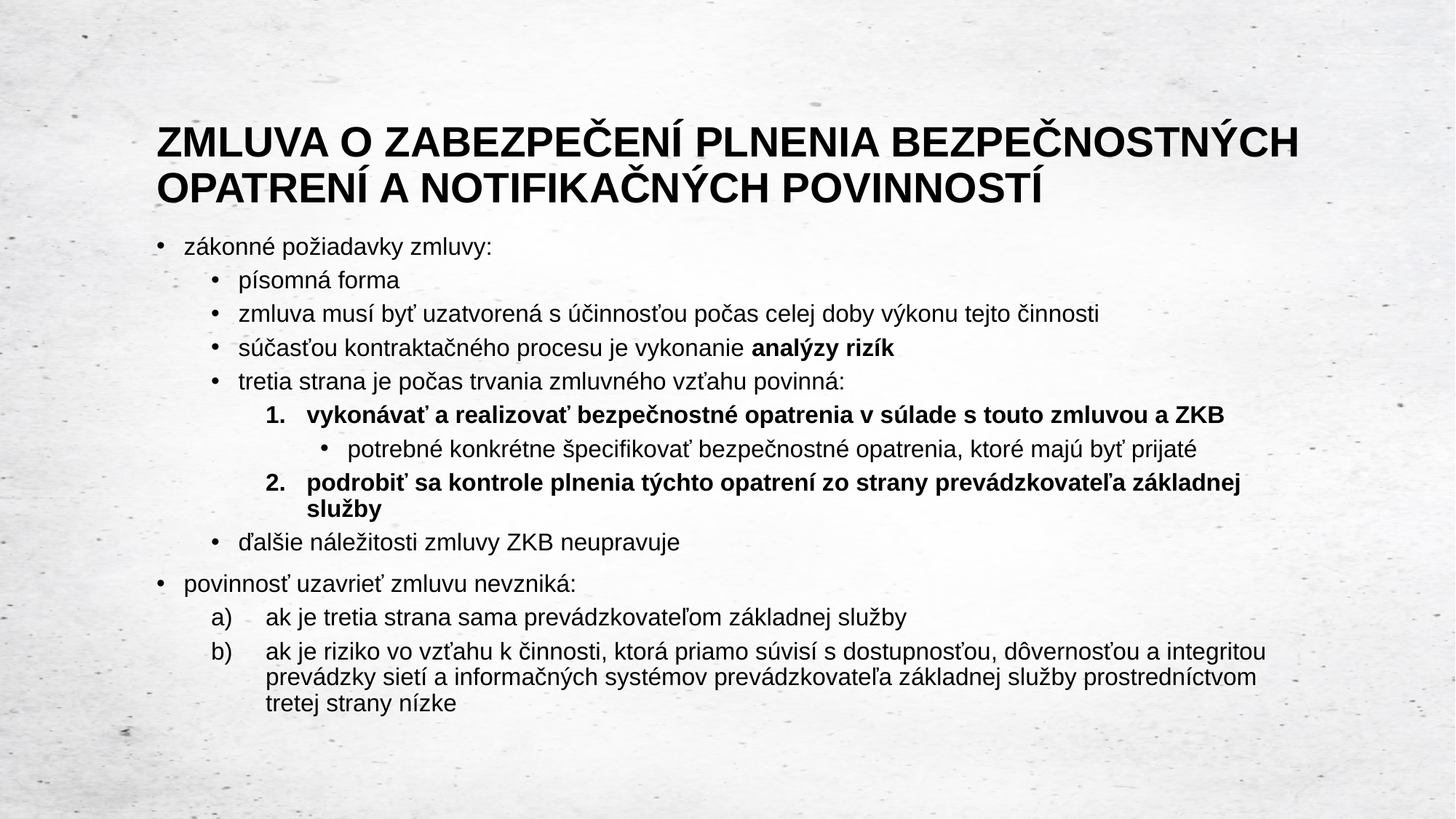

# ZMLUVA O ZABEZPEČENÍ PLNENIA BEZPEČNOSTNÝCH OPATRENÍ A NOTIFIKAČNÝCH POVINNOSTÍ
zákonné požiadavky zmluvy:
písomná forma
zmluva musí byť uzatvorená s účinnosťou počas celej doby výkonu tejto činnosti
súčasťou kontraktačného procesu je vykonanie analýzy rizík
tretia strana je počas trvania zmluvného vzťahu povinná:
vykonávať a realizovať bezpečnostné opatrenia v súlade s touto zmluvou a ZKB
potrebné konkrétne špecifikovať bezpečnostné opatrenia, ktoré majú byť prijaté
podrobiť sa kontrole plnenia týchto opatrení zo strany prevádzkovateľa základnej služby
ďalšie náležitosti zmluvy ZKB neupravuje
povinnosť uzavrieť zmluvu nevzniká:
ak je tretia strana sama prevádzkovateľom základnej služby
ak je riziko vo vzťahu k činnosti, ktorá priamo súvisí s dostupnosťou, dôvernosťou a integritou prevádzky sietí a informačných systémov prevádzkovateľa základnej služby prostredníctvom tretej strany nízke